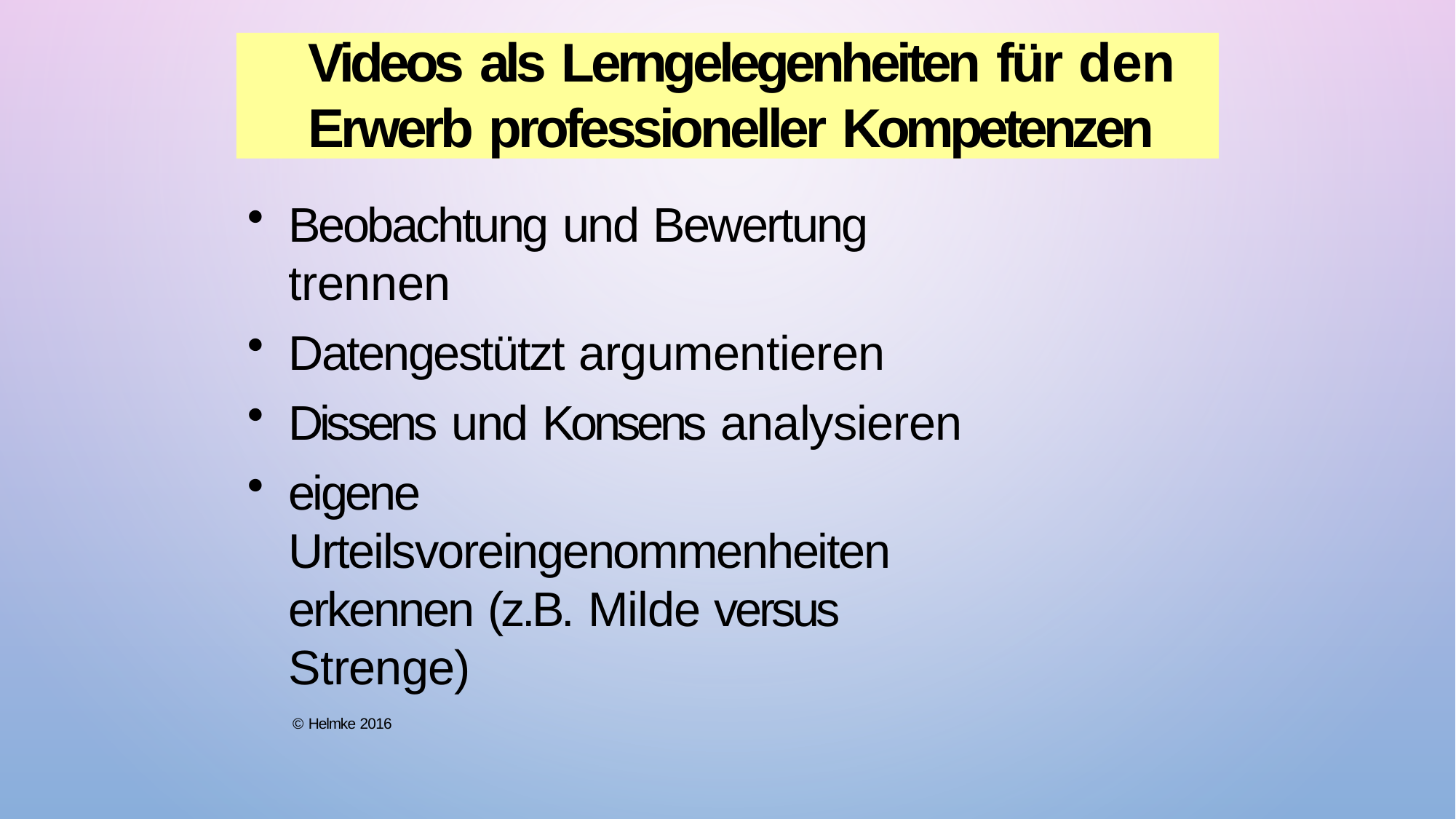

Videos als Lerngelegenheiten für den
Erwerb professioneller Kompetenzen
Beobachtung und Bewertung trennen
Datengestützt argumentieren
Dissens und Konsens analysieren
eigene Urteilsvoreingenommenheiten erkennen (z.B. Milde versus Strenge)
© Helmke 2016